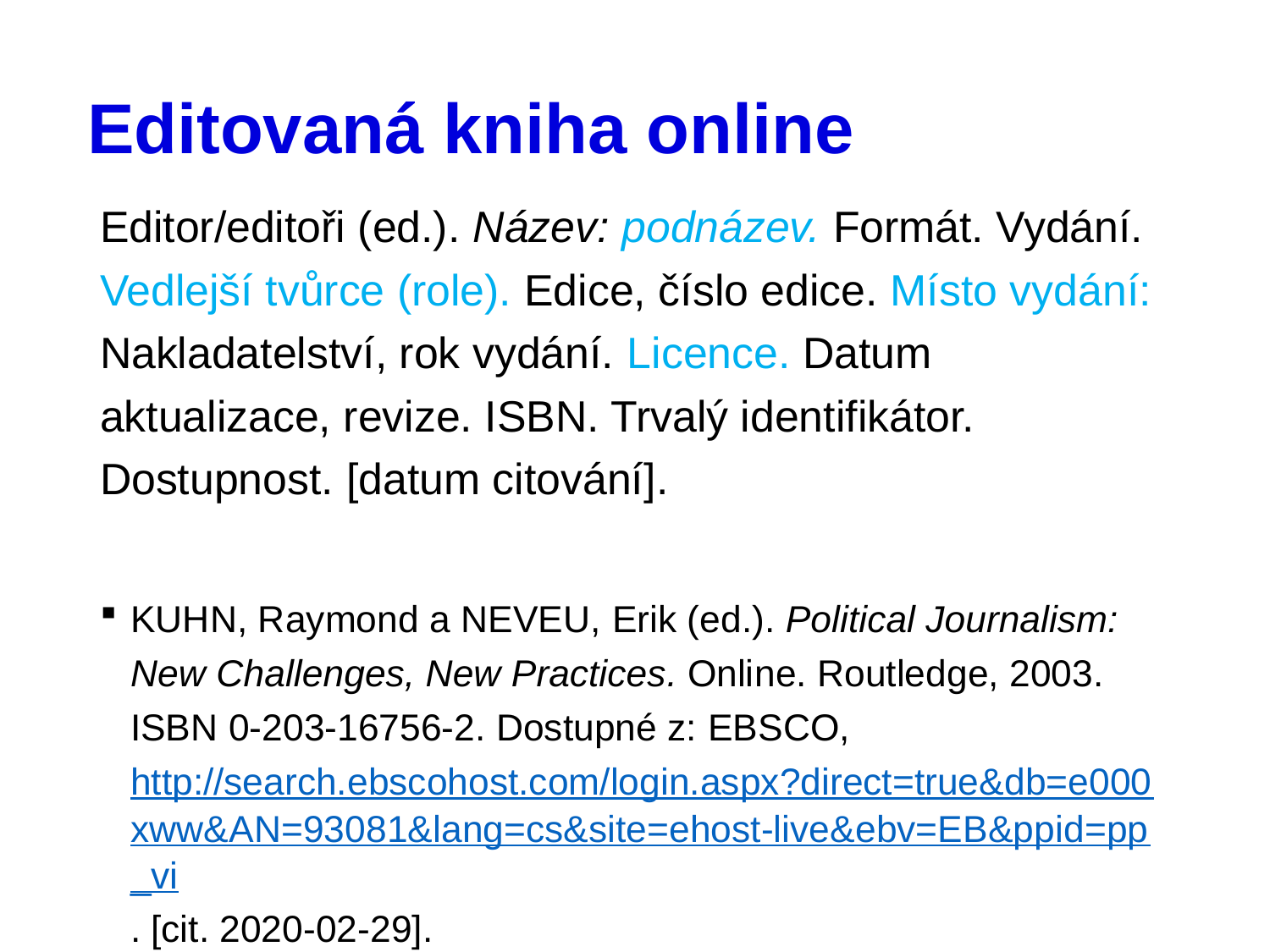

# Editovaná kniha online
Editor/editoři (ed.). Název: podnázev. Formát. Vydání. Vedlejší tvůrce (role). Edice, číslo edice. Místo vydání: Nakladatelství, rok vydání. Licence. Datum aktualizace, revize. ISBN. Trvalý identifikátor. Dostupnost. [datum citování].

KUHN, Raymond a NEVEU, Erik (ed.). Political Journalism: New Challenges, New Practices. Online. Routledge, 2003. ISBN 0-203-16756-2. Dostupné z: EBSCO, http://search.ebscohost.com/login.aspx?direct=true&db=e000xww&AN=93081&lang=cs&site=ehost-live&ebv=EB&ppid=pp_vi. [cit. 2020-02-29].